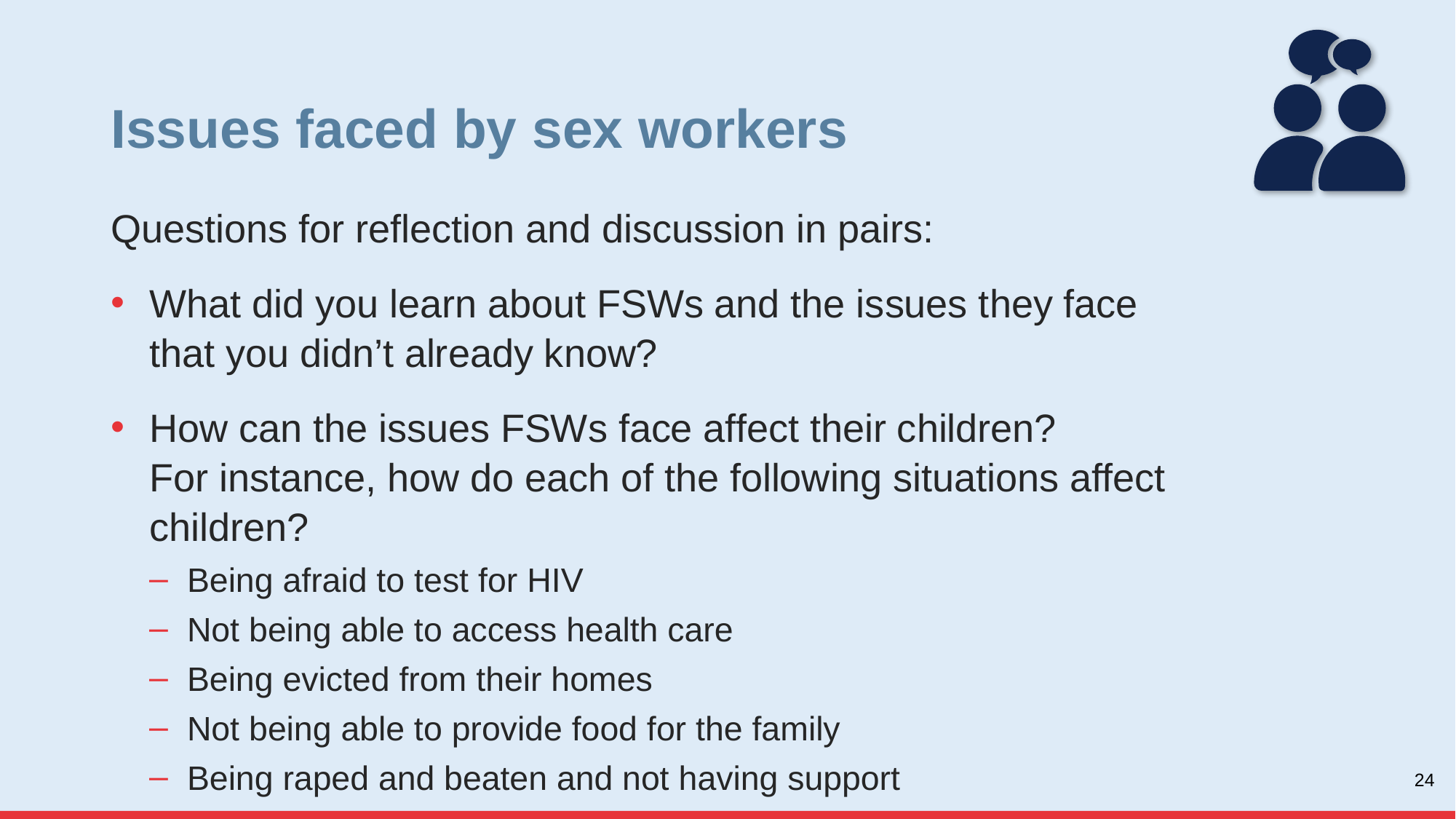

# Issues faced by sex workers
Questions for reflection and discussion in pairs:
What did you learn about FSWs and the issues they face that you didn’t already know?
How can the issues FSWs face affect their children?
For instance, how do each of the following situations affect children?
Being afraid to test for HIV
Not being able to access health care
Being evicted from their homes
Not being able to provide food for the family
Being raped and beaten and not having support

24